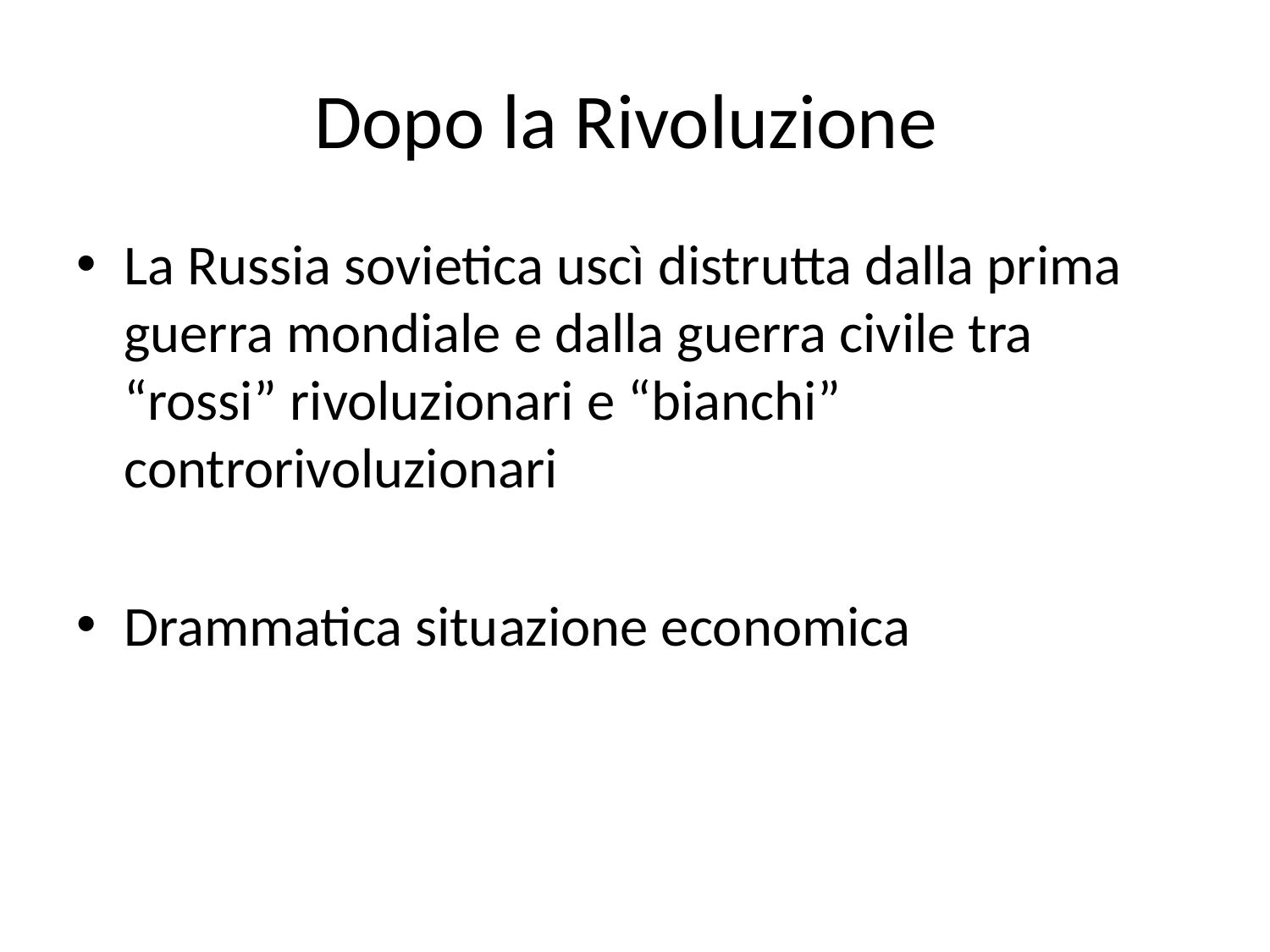

# Dopo la Rivoluzione
La Russia sovietica uscì distrutta dalla prima guerra mondiale e dalla guerra civile tra “rossi” rivoluzionari e “bianchi” controrivoluzionari

Drammatica situazione economica